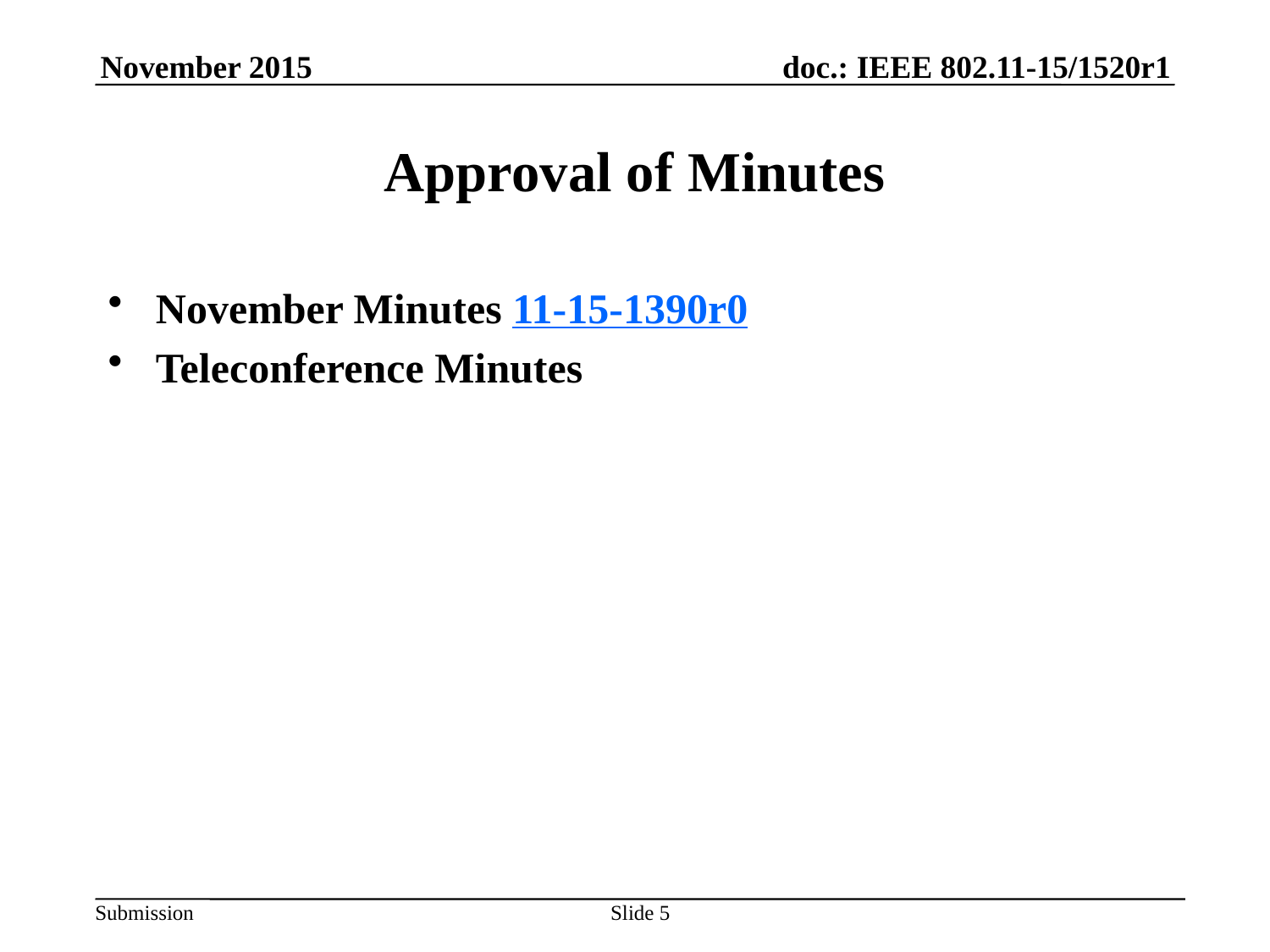

November 2015
# Approval of Minutes
November Minutes 11-15-1390r0
Teleconference Minutes

Slide 5